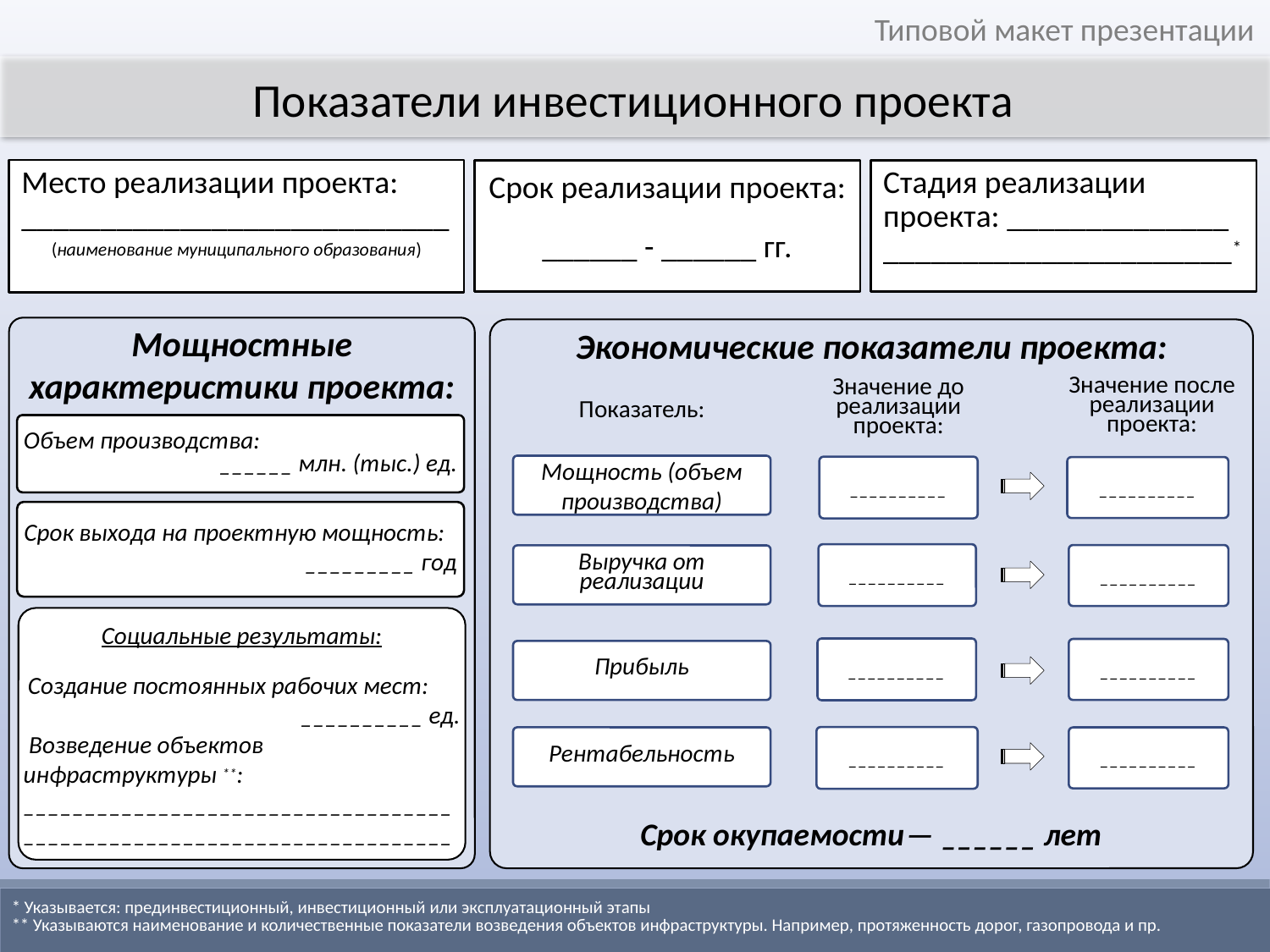

Типовой макет презентации

Показатели инвестиционного проекта
Срок реализации проекта:
______ - ______ гг.
Место реализации проекта: ___________________________
(наименование муниципального образования)
Стадия реализации проекта: ______________
______________________*
Мощностные характеристики проекта:
Экономические показатели проекта:

Срок окупаемости ─  ______ лет

Значение после реализации проекта:
Значение до реализации проекта:
Показатель:
Объем производства:
______ млн. (тыс.) ед.
Мощность (объем производства)
__________
__________

Срок выхода на проектную мощность:
_________ год
__________
__________
Выручка от реализации

Социальные результаты:
 Создание постоянных рабочих мест:
 __________ ед.
 Возведение объектов инфраструктуры **:              ___________________________________
___________________________________
__________
__________
Прибыль

__________
Рентабельность
__________

* Указывается: прединвестиционный, инвестиционный или эксплуатационный этапы
** Указываются наименование и количественные показатели возведения объектов инфраструктуры. Например, протяженность дорог, газопровода и пр.